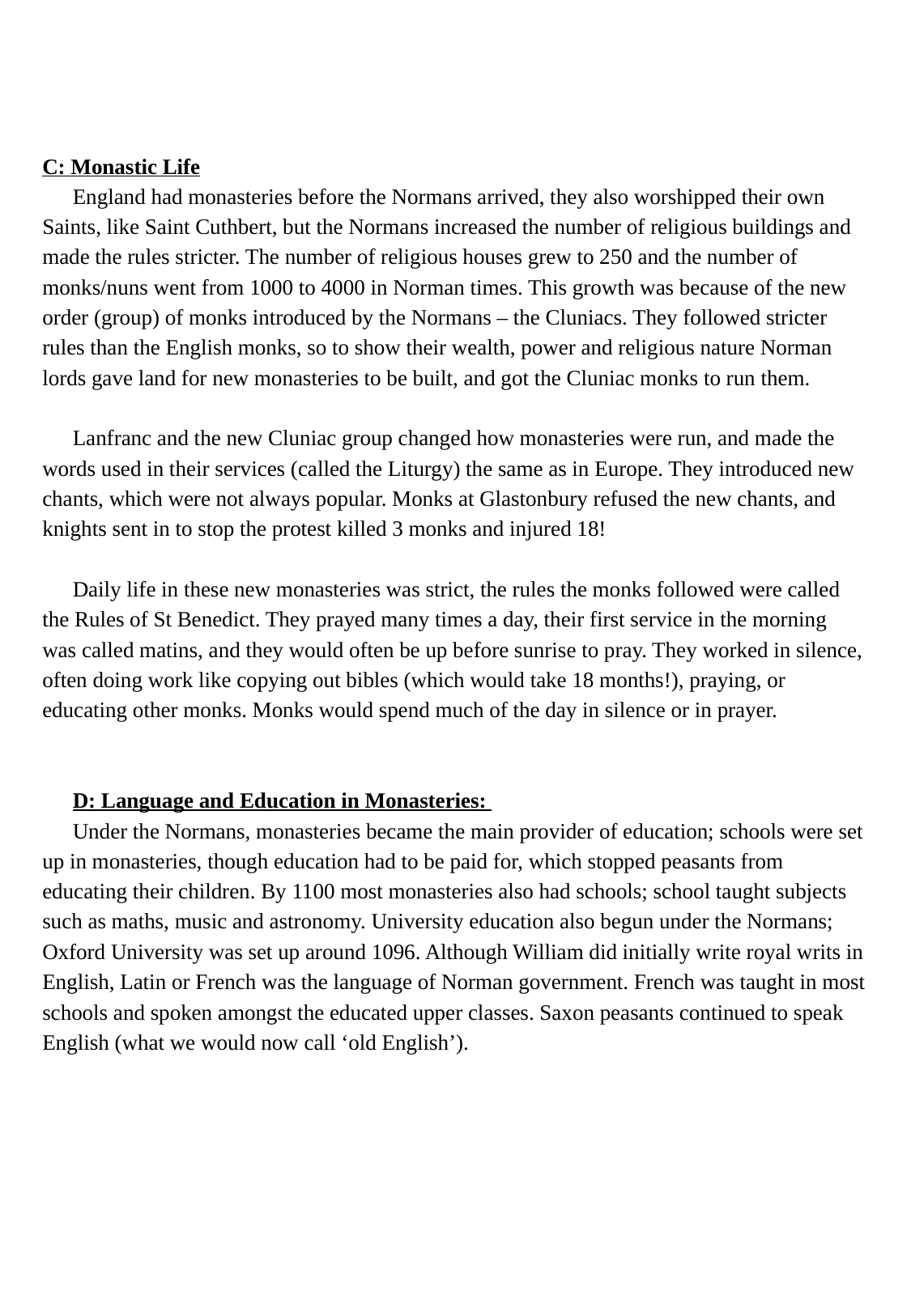

C: Monastic Life
England had monasteries before the Normans arrived, they also worshipped their own Saints, like Saint Cuthbert, but the Normans increased the number of religious buildings and made the rules stricter. The number of religious houses grew to 250 and the number of monks/nuns went from 1000 to 4000 in Norman times. This growth was because of the new order (group) of monks introduced by the Normans – the Cluniacs. They followed stricter rules than the English monks, so to show their wealth, power and religious nature Norman lords gave land for new monasteries to be built, and got the Cluniac monks to run them.

Lanfranc and the new Cluniac group changed how monasteries were run, and made the words used in their services (called the Liturgy) the same as in Europe. They introduced new chants, which were not always popular. Monks at Glastonbury refused the new chants, and knights sent in to stop the protest killed 3 monks and injured 18!

Daily life in these new monasteries was strict, the rules the monks followed were called the Rules of St Benedict. They prayed many times a day, their first service in the morning was called matins, and they would often be up before sunrise to pray. They worked in silence, often doing work like copying out bibles (which would take 18 months!), praying, or educating other monks. Monks would spend much of the day in silence or in prayer.

D: Language and Education in Monasteries:
Under the Normans, monasteries became the main provider of education; schools were set up in monasteries, though education had to be paid for, which stopped peasants from educating their children. By 1100 most monasteries also had schools; school taught subjects such as maths, music and astronomy. University education also begun under the Normans; Oxford University was set up around 1096. Although William did initially write royal writs in English, Latin or French was the language of Norman government. French was taught in most schools and spoken amongst the educated upper classes. Saxon peasants continued to speak English (what we would now call ‘old English’).